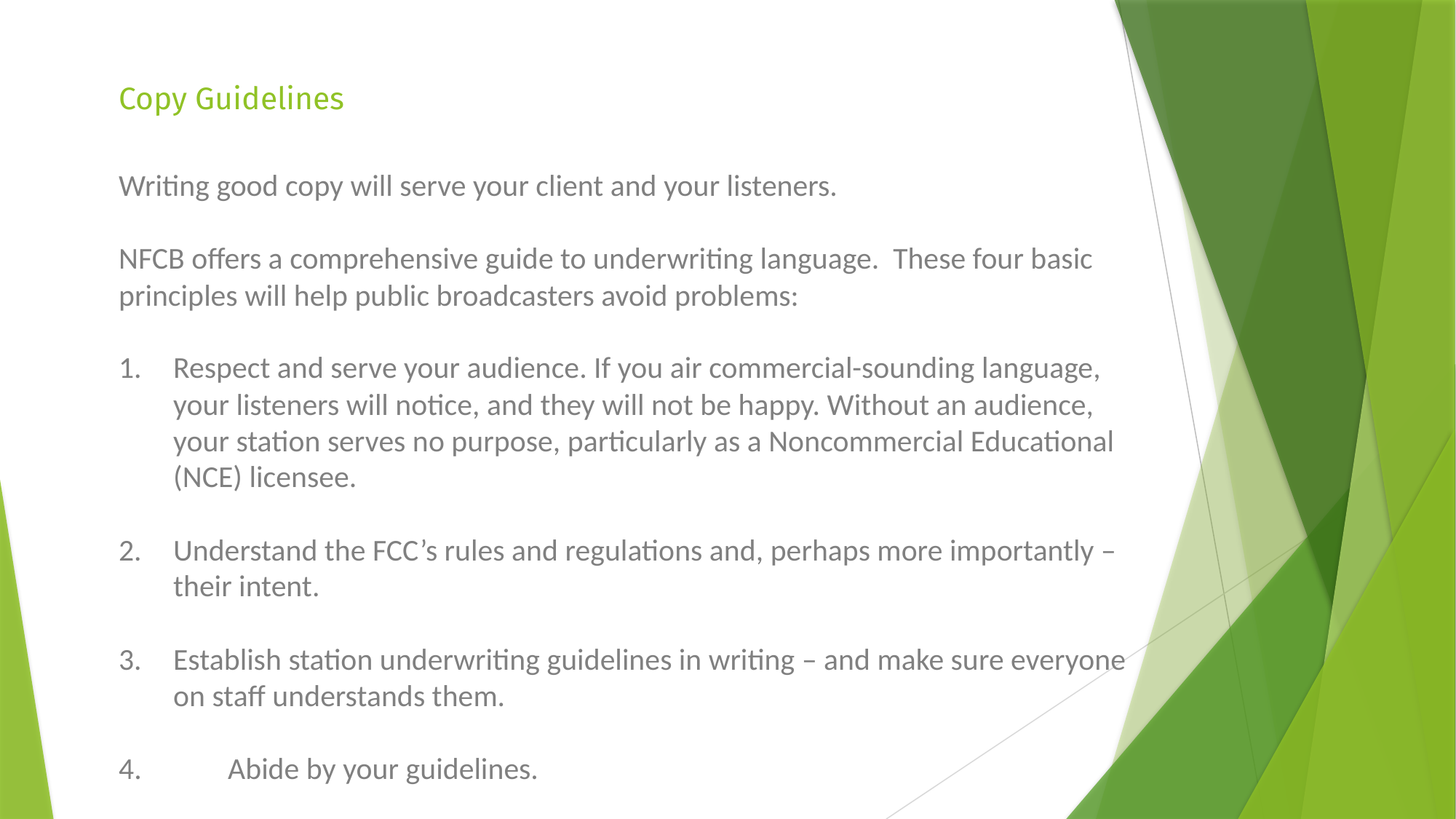

# Copy Guidelines
Writing good copy will serve your client and your listeners.

NFCB offers a comprehensive guide to underwriting language.  These four basic principles will help public broadcasters avoid problems:

Respect and serve your audience. If you air commercial-sounding language, your listeners will notice, and they will not be happy. Without an audience, your station serves no purpose, particularly as a Noncommercial Educational (NCE) licensee.

Understand the FCC’s rules and regulations and, perhaps more importantly – their intent.

Establish station underwriting guidelines in writing – and make sure everyone on staff understands them.

4.	Abide by your guidelines.